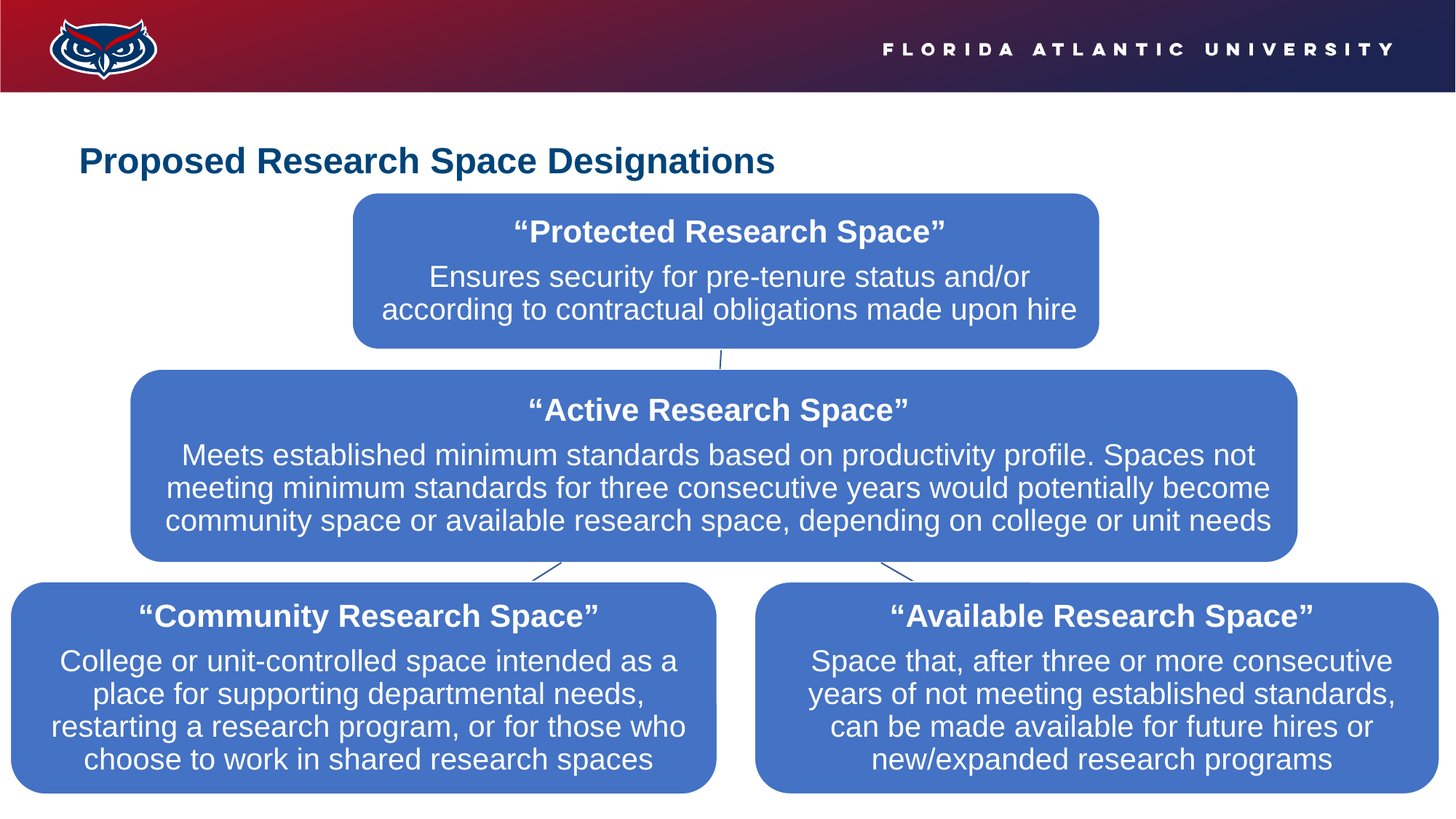

# Proposed Research Space Designations
“Active Research Space”
Meets established minimum standards based on productivity profile. Spaces not meeting minimum standards for three consecutive years would potentially become community space or available research space, depending on college or unit needs
“Protected Research Space”
Ensures security for pre-tenure status and/or according to contractual obligations made upon hire
“Available Research Space”
Space that, after three or more consecutive years of not meeting established standards, can be made available for future hires or new/expanded research programs
“Community Research Space”
College or unit-controlled space intended as a place for supporting departmental needs, restarting a research program, or for those who choose to work in shared research spaces